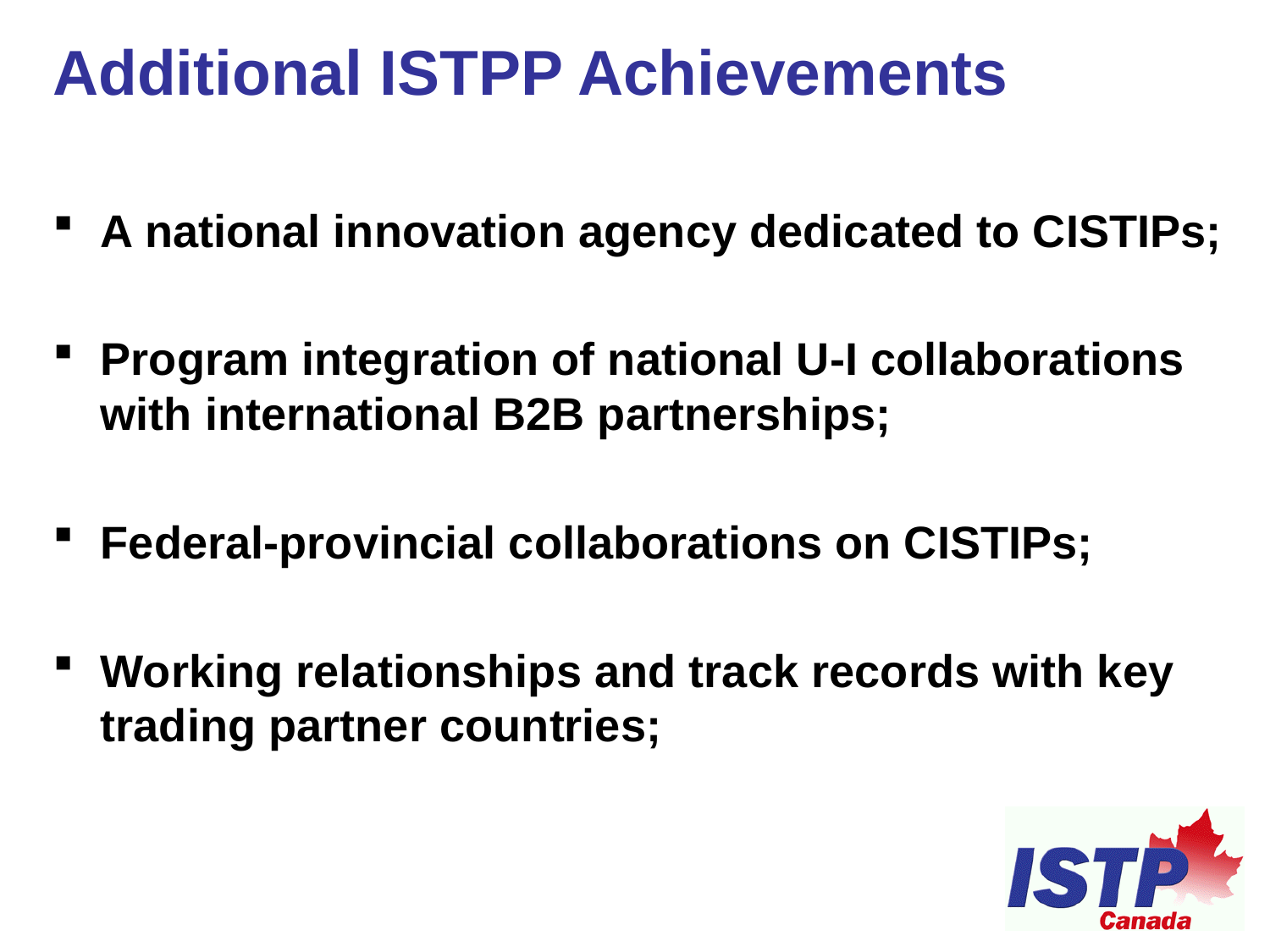

# Additional ISTPP Achievements

A national innovation agency dedicated to CISTIPs;

Program integration of national U-I collaborations with international B2B partnerships;

Federal-provincial collaborations on CISTIPs;

Working relationships and track records with key trading partner countries;